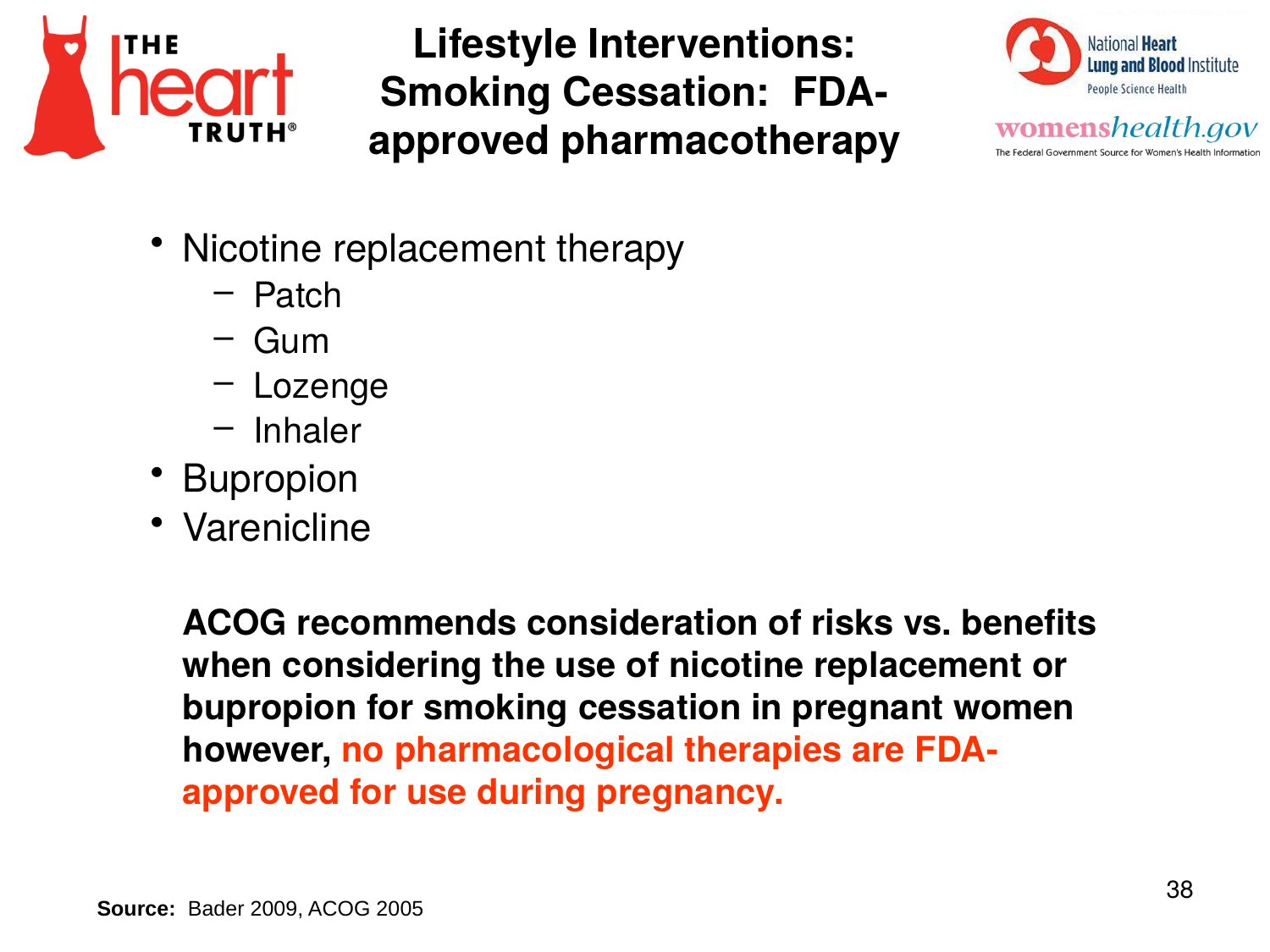

Lifestyle Interventions:
Smoking Cessation:  FDA-approved pharmacotherapy
Nicotine replacement therapy
Patch
Gum
Lozenge
Inhaler
Bupropion
Varenicline

	ACOG recommends consideration of risks vs. benefits when considering the use of nicotine replacement or bupropion for smoking cessation in pregnant women however, no pharmacological therapies are FDA-approved for use during pregnancy.

38
Source:  Bader 2009, ACOG 2005